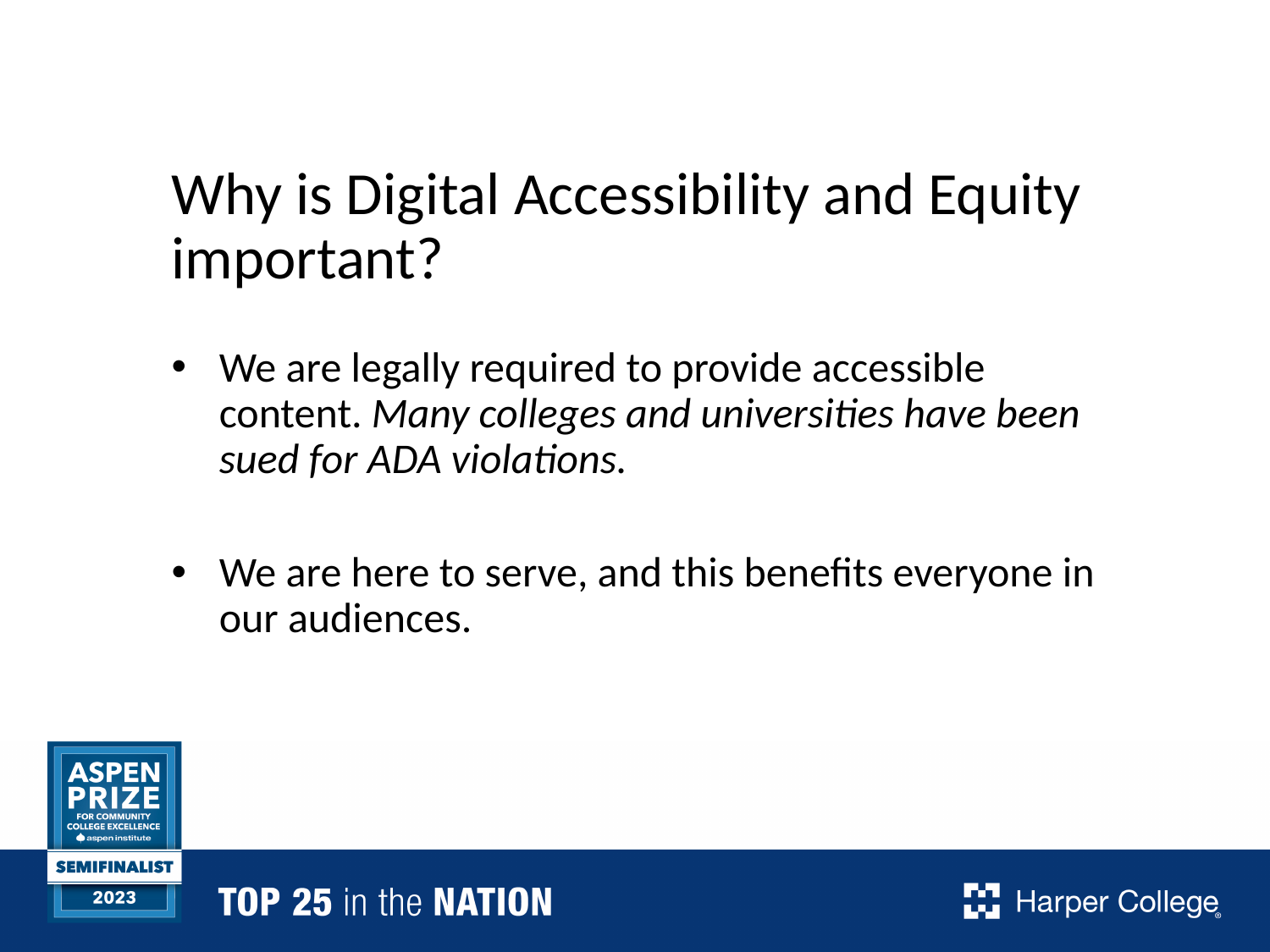

# Why is Digital Accessibility and Equity important?
We are legally required to provide accessible content. Many colleges and universities have been sued for ADA violations.
We are here to serve, and this benefits everyone in our audiences.